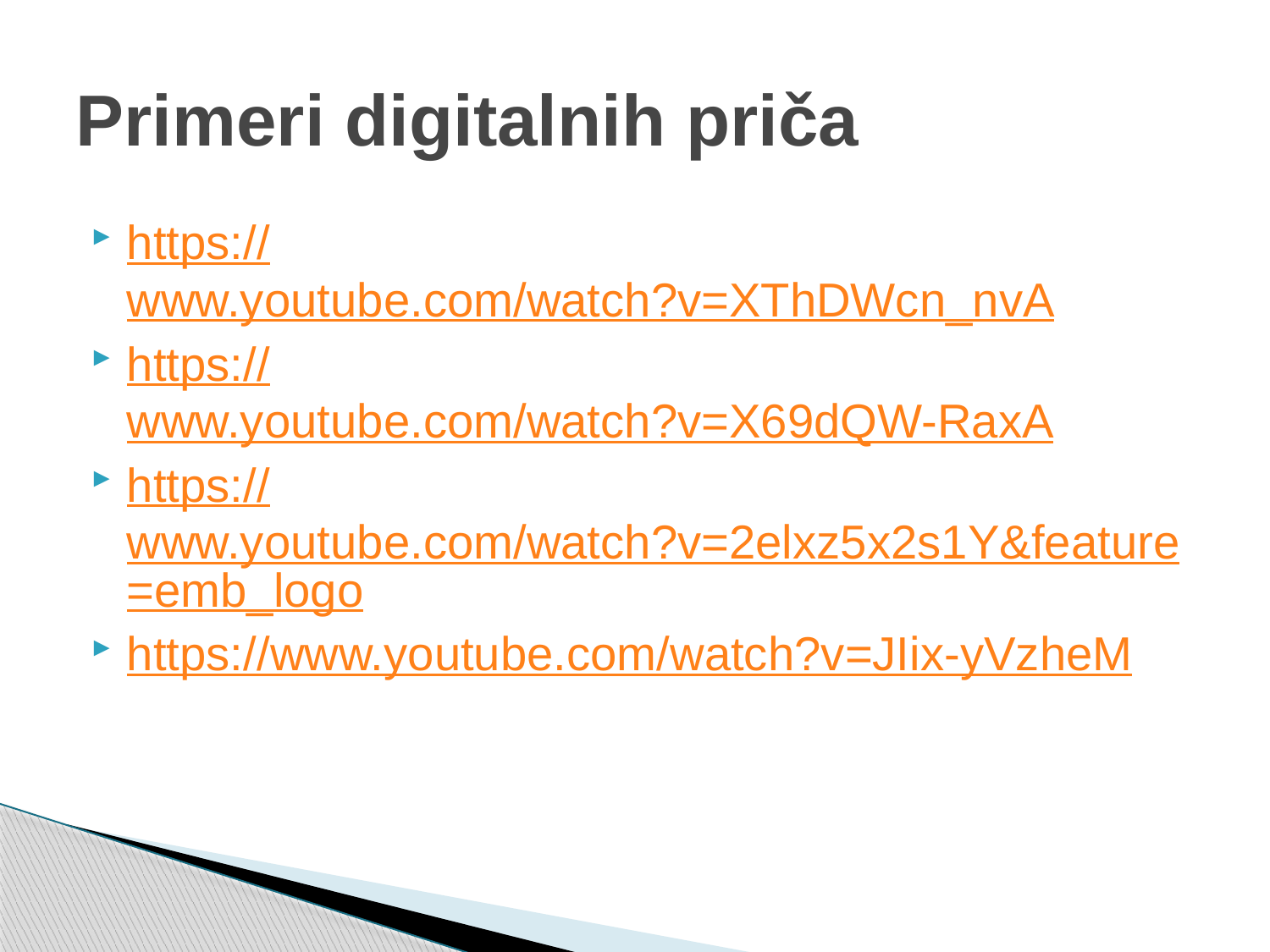

# Primeri digitalnih priča
https://www.youtube.com/watch?v=XThDWcn_nvA
https://www.youtube.com/watch?v=X69dQW-RaxA
https://www.youtube.com/watch?v=2elxz5x2s1Y&feature=emb_logo
https://www.youtube.com/watch?v=JIix-yVzheM